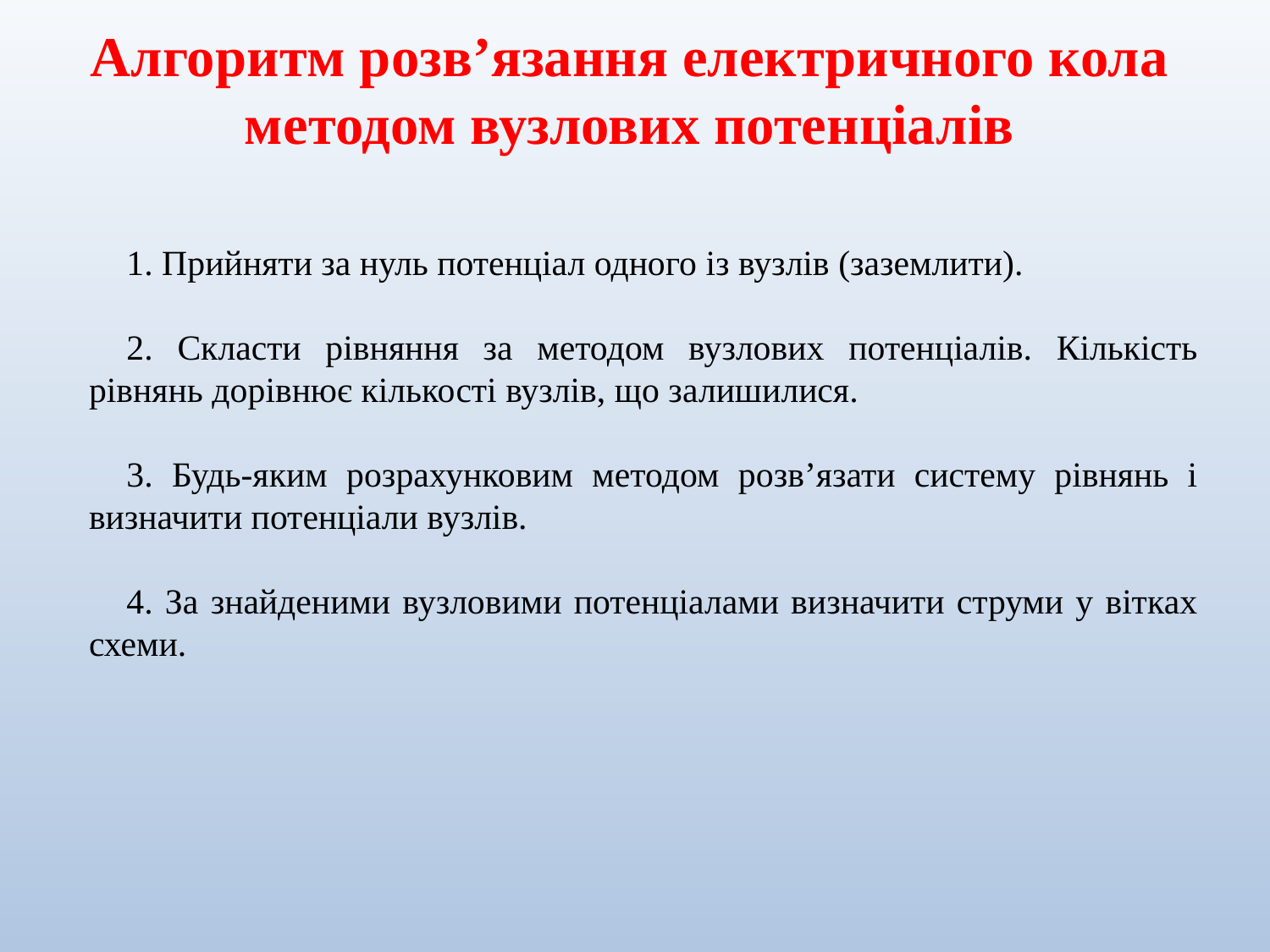

Алгоритм розв’язання електричного кола методом вузлових потенціалів
1. Прийняти за нуль потенціал одного із вузлів (заземлити).

2. Скласти рівняння за методом вузлових потенціалів. Кількість рівнянь дорівнює кількості вузлів, що залишилися.

3. Будь-яким розрахунковим методом розв’язати систему рівнянь і визначити потенціали вузлів.

4. За знайденими вузловими потенціалами визначити струми у вітках схеми.